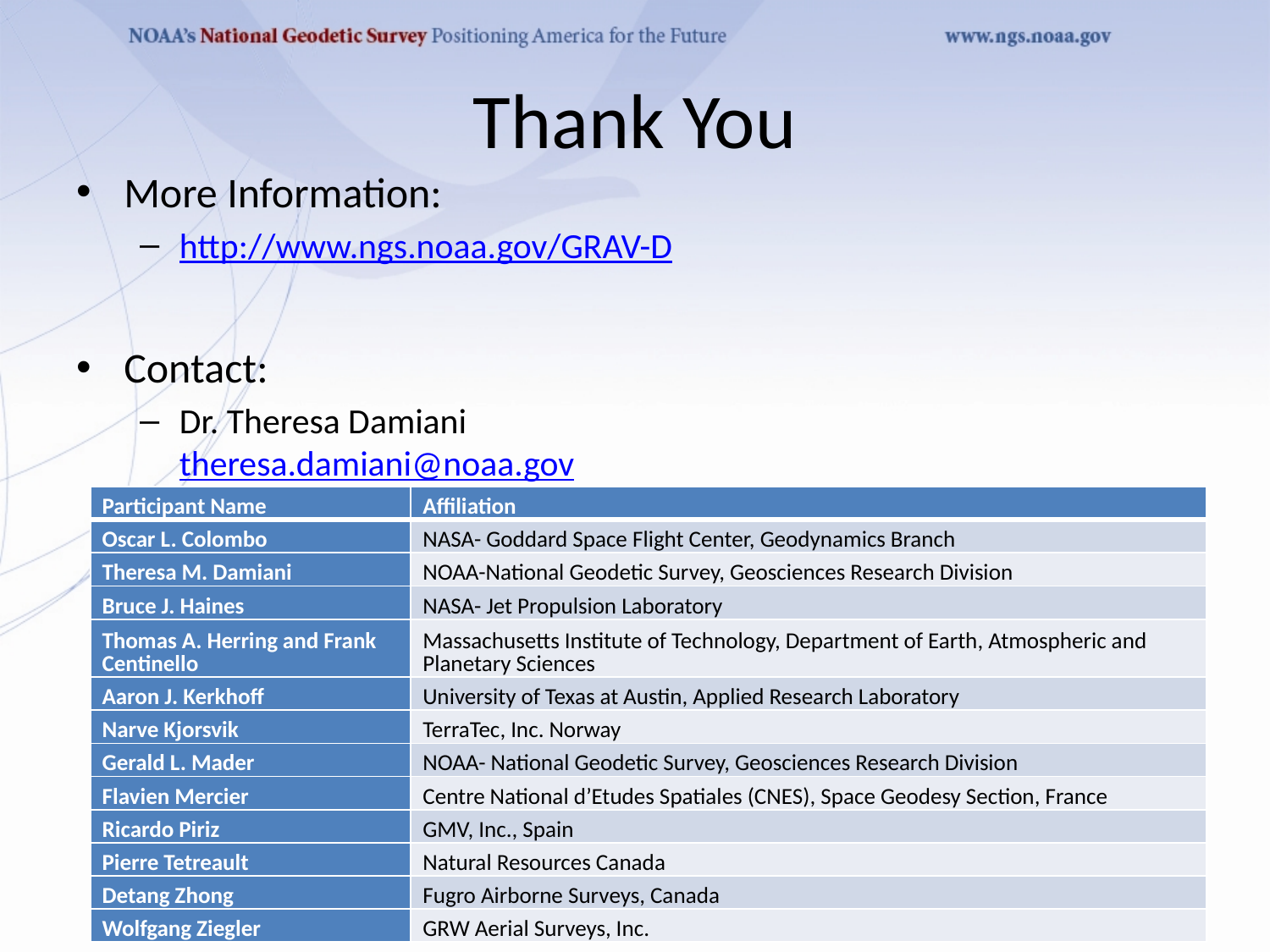

# Thank You
More Information:
http://www.ngs.noaa.gov/GRAV-D

Contact:
Dr. Theresa Damiani
theresa.damiani@noaa.gov

| Participant Name | Affiliation |
| --- | --- |
| Oscar L. Colombo | NASA- Goddard Space Flight Center, Geodynamics Branch |
| Theresa M. Damiani | NOAA-National Geodetic Survey, Geosciences Research Division |
| Bruce J. Haines | NASA- Jet Propulsion Laboratory |
| Thomas A. Herring and Frank Centinello | Massachusetts Institute of Technology, Department of Earth, Atmospheric and Planetary Sciences |
| Aaron J. Kerkhoff | University of Texas at Austin, Applied Research Laboratory |
| Narve Kjorsvik | TerraTec, Inc. Norway |
| Gerald L. Mader | NOAA- National Geodetic Survey, Geosciences Research Division |
| Flavien Mercier | Centre National d’Etudes Spatiales (CNES), Space Geodesy Section, France |
| Ricardo Piriz | GMV, Inc., Spain |
| Pierre Tetreault | Natural Resources Canada |
| Detang Zhong | Fugro Airborne Surveys, Canada |
| Wolfgang Ziegler | GRW Aerial Surveys, Inc. |